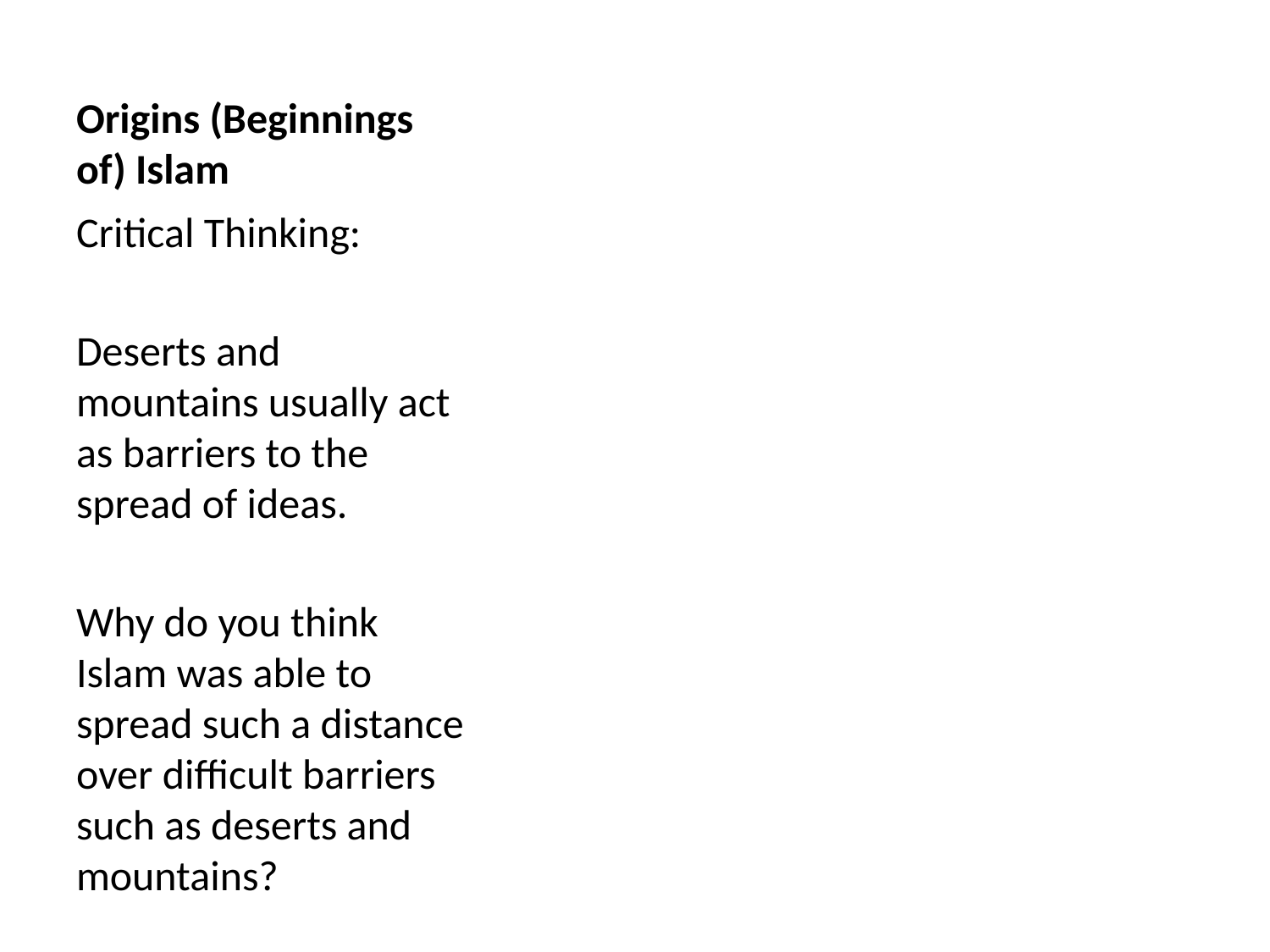

# Origins (Beginnings of) Islam

Critical Thinking:

Deserts and mountains usually act as barriers to the spread of ideas.

Why do you think Islam was able to spread such a distance over difficult barriers such as deserts and mountains?